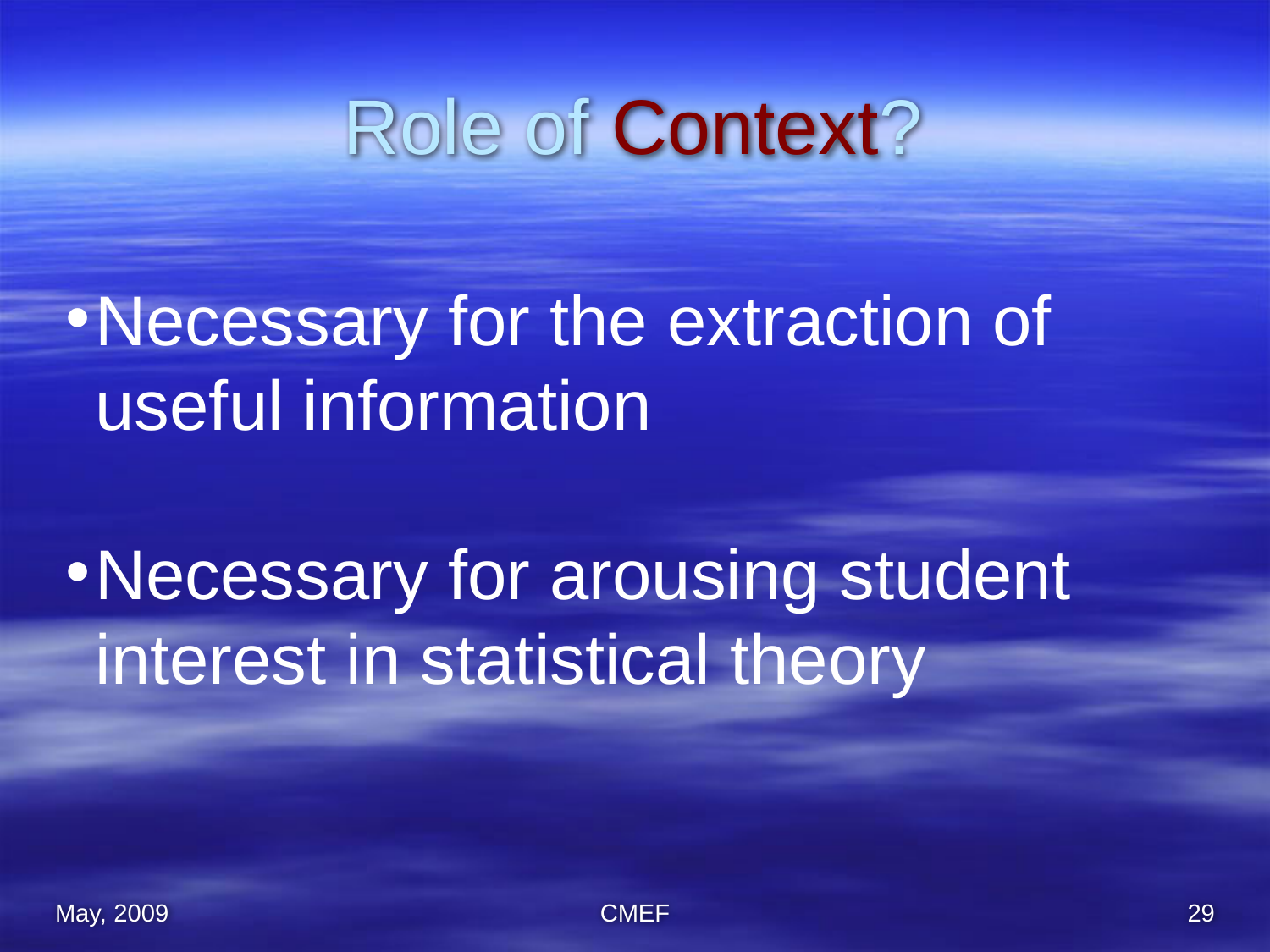

# Role of Context?
Necessary for the extraction of useful information
Necessary for arousing student interest in statistical theory
May, 2009
CMEF
29